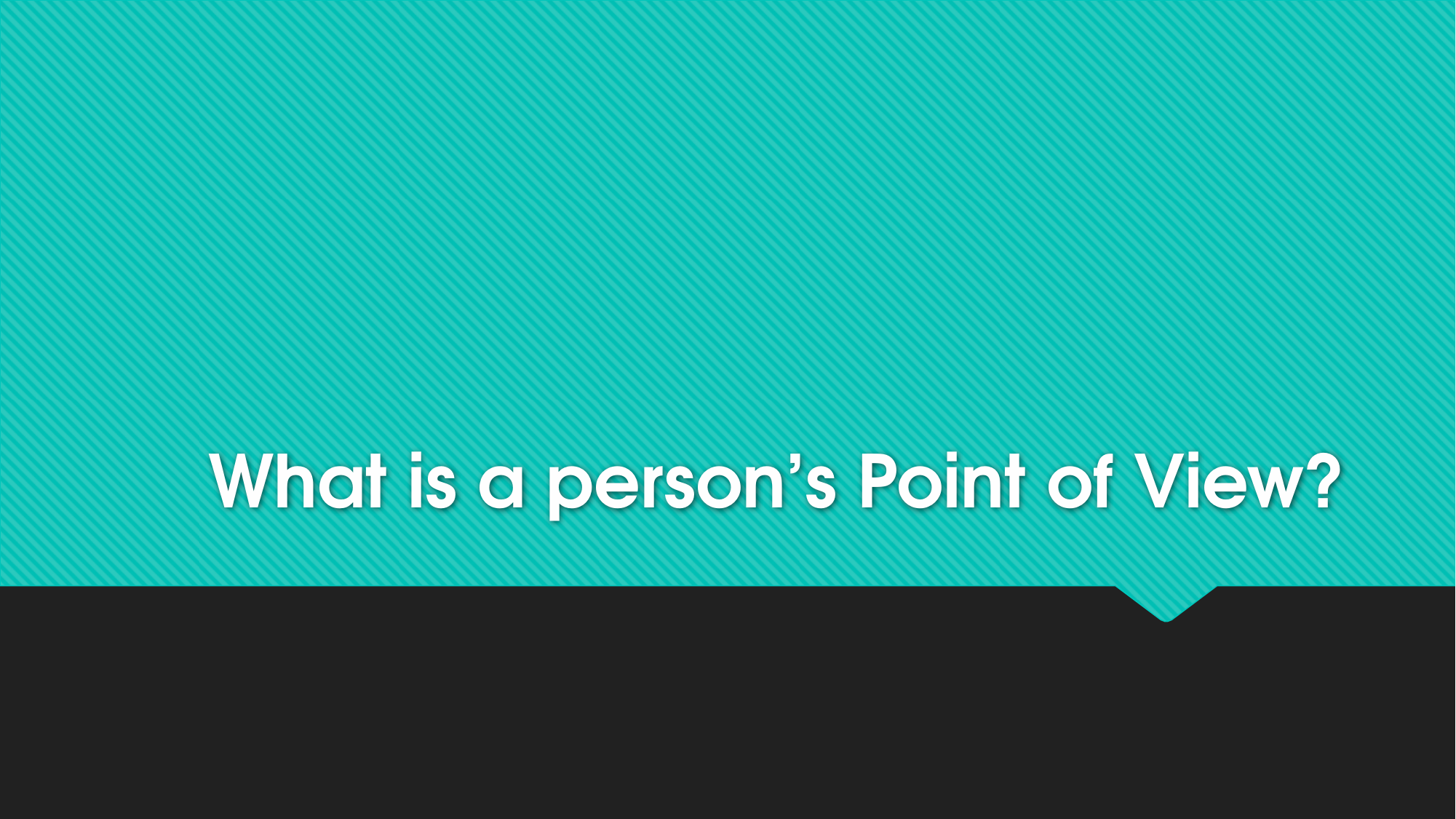

# What is a person’s Point of View?